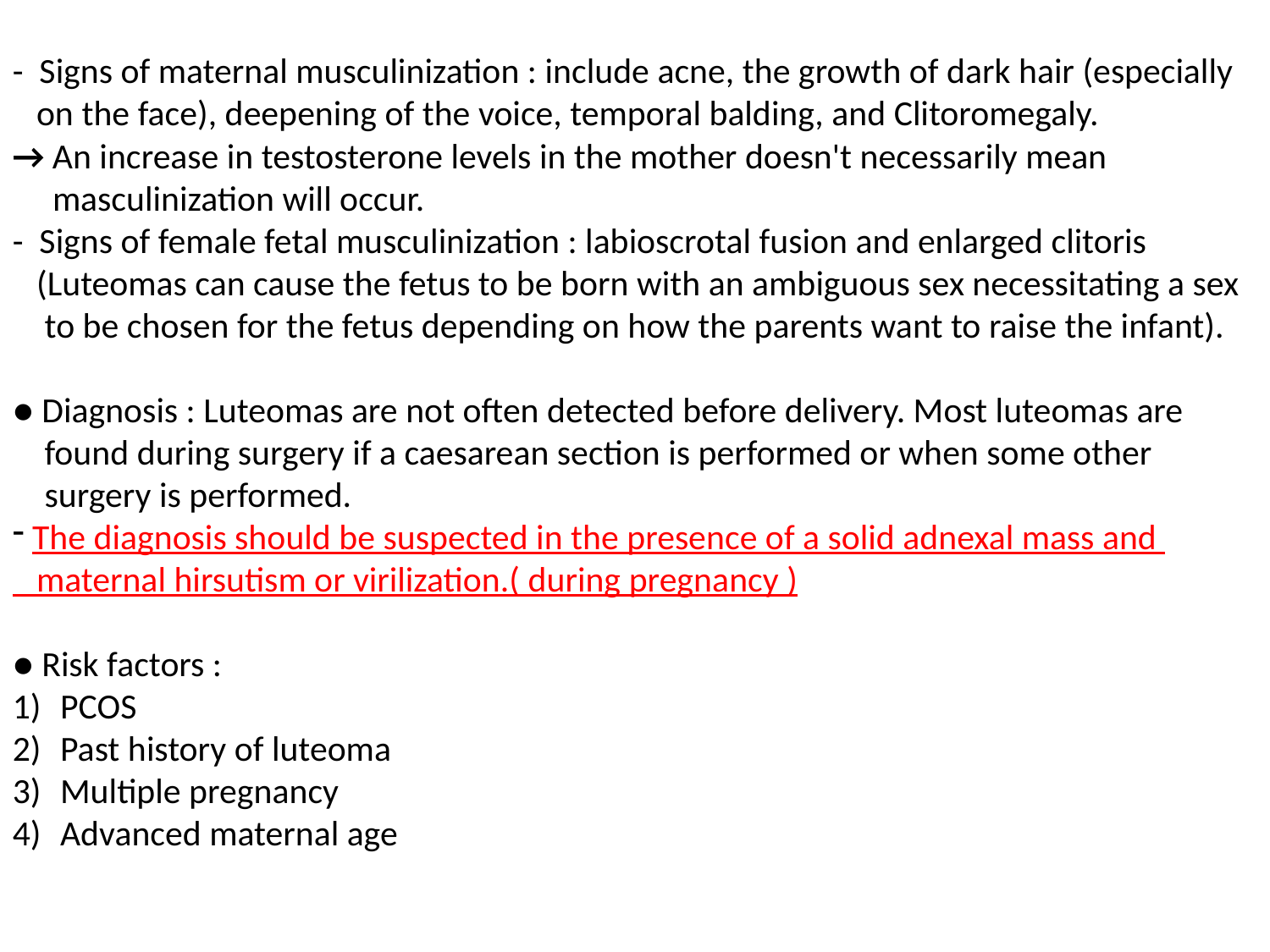

-  Signs of maternal musculinization : include acne, the growth of dark hair (especially
   on the face), deepening of the voice, temporal balding, and Clitoromegaly.
→ An increase in testosterone levels in the mother doesn't necessarily mean
     masculinization will occur.
-  Signs of female fetal musculinization : labioscrotal fusion and enlarged clitoris
   (Luteomas can cause the fetus to be born with an ambiguous sex necessitating a sex
    to be chosen for the fetus depending on how the parents want to raise the infant).

● Diagnosis : Luteomas are not often detected before delivery. Most luteomas are
    found during surgery if a caesarean section is performed or when some other
    surgery is performed.
 The diagnosis should be suspected in the presence of a solid adnexal mass and
   maternal hirsutism or virilization.( during pregnancy )

● Risk factors :
PCOS
Past history of luteoma
Multiple pregnancy
Advanced maternal age